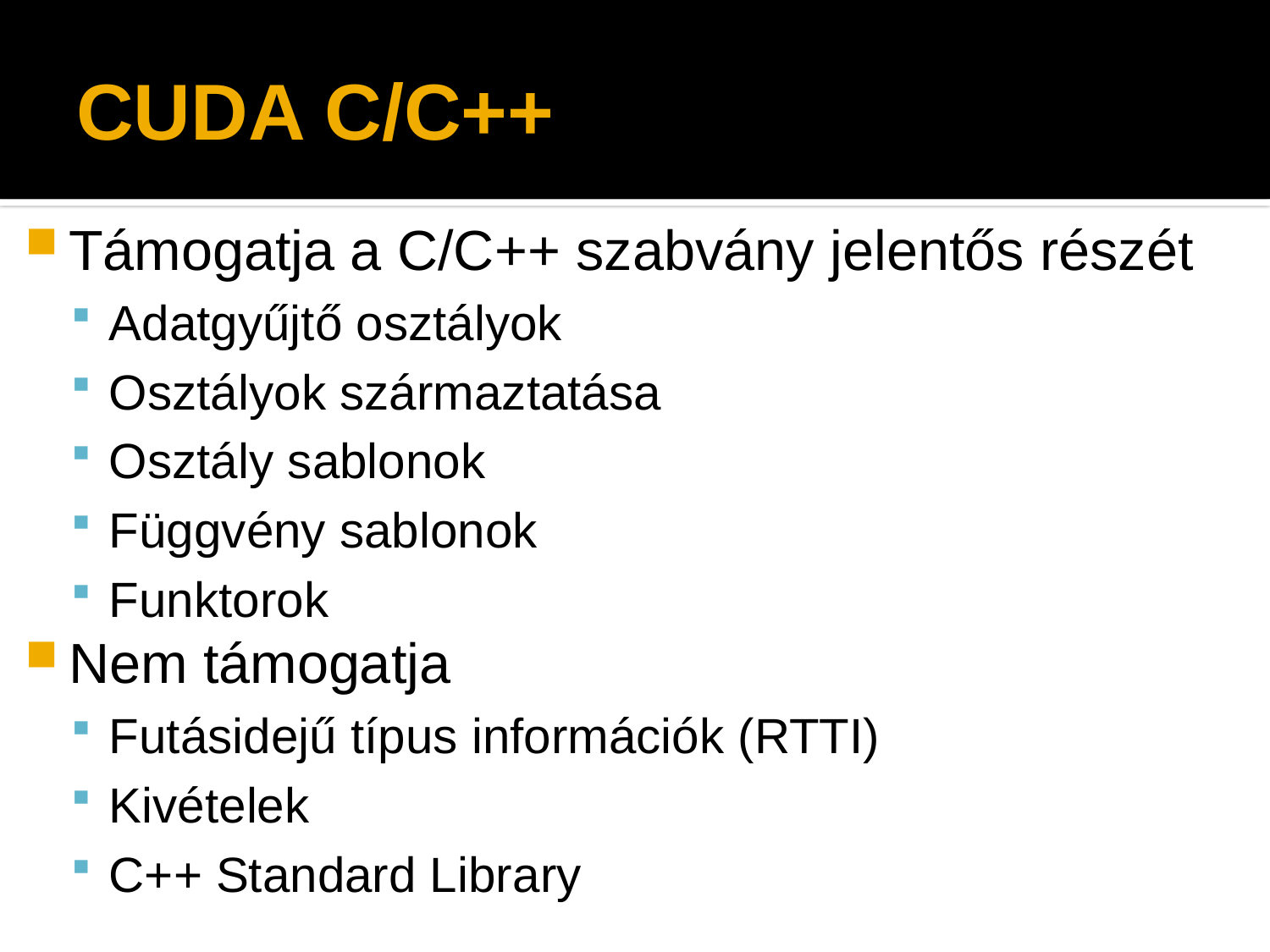

# CUDA C/C++
Támogatja a C/C++ szabvány jelentős részét
Adatgyűjtő osztályok
Osztályok származtatása
Osztály sablonok
Függvény sablonok
Funktorok
Nem támogatja
Futásidejű típus információk (RTTI)
Kivételek
C++ Standard Library